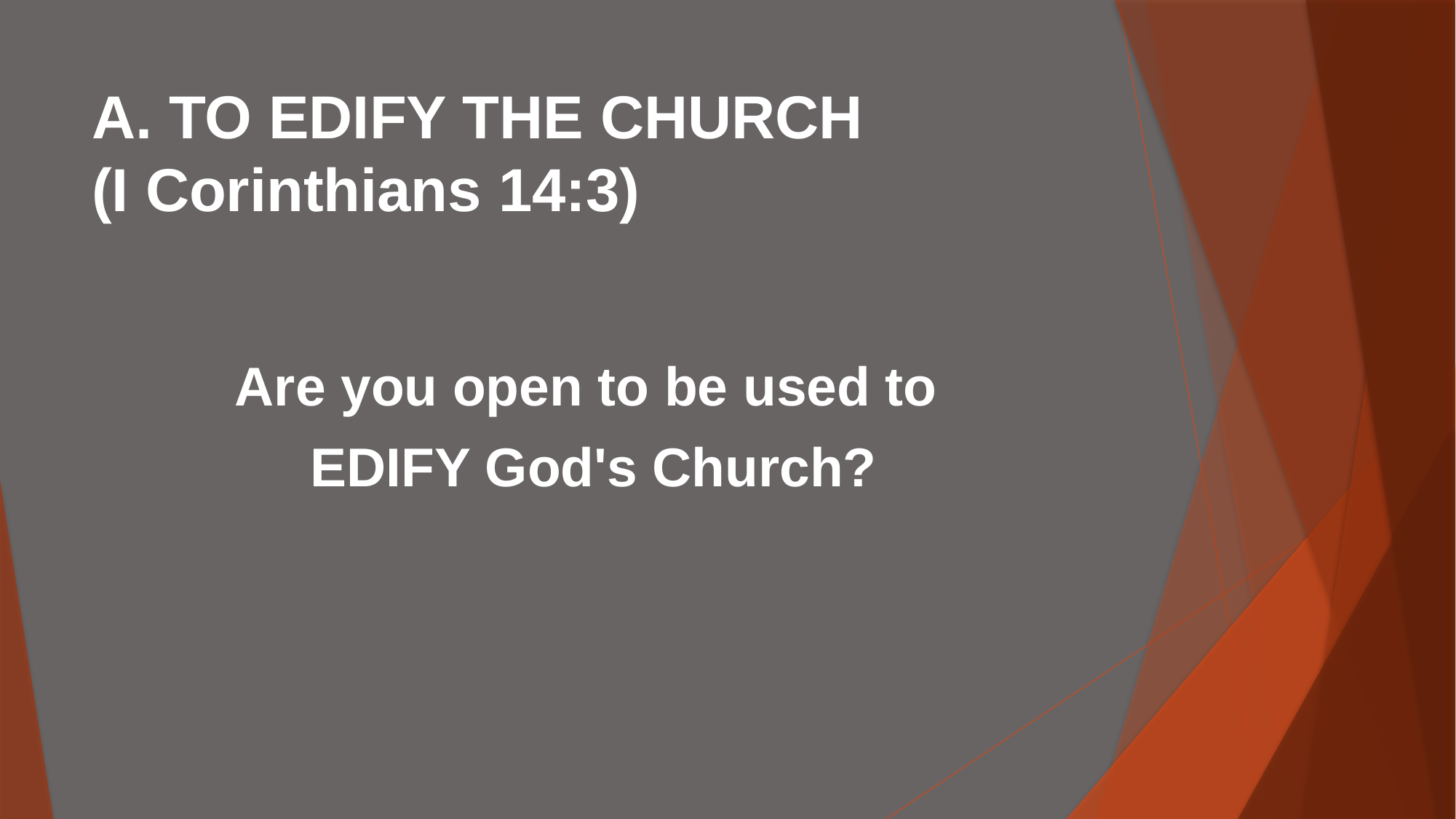

# A. TO EDIFY THE CHURCH (I Corinthians 14:3)

Are you open to be used to
EDIFY God's Church?